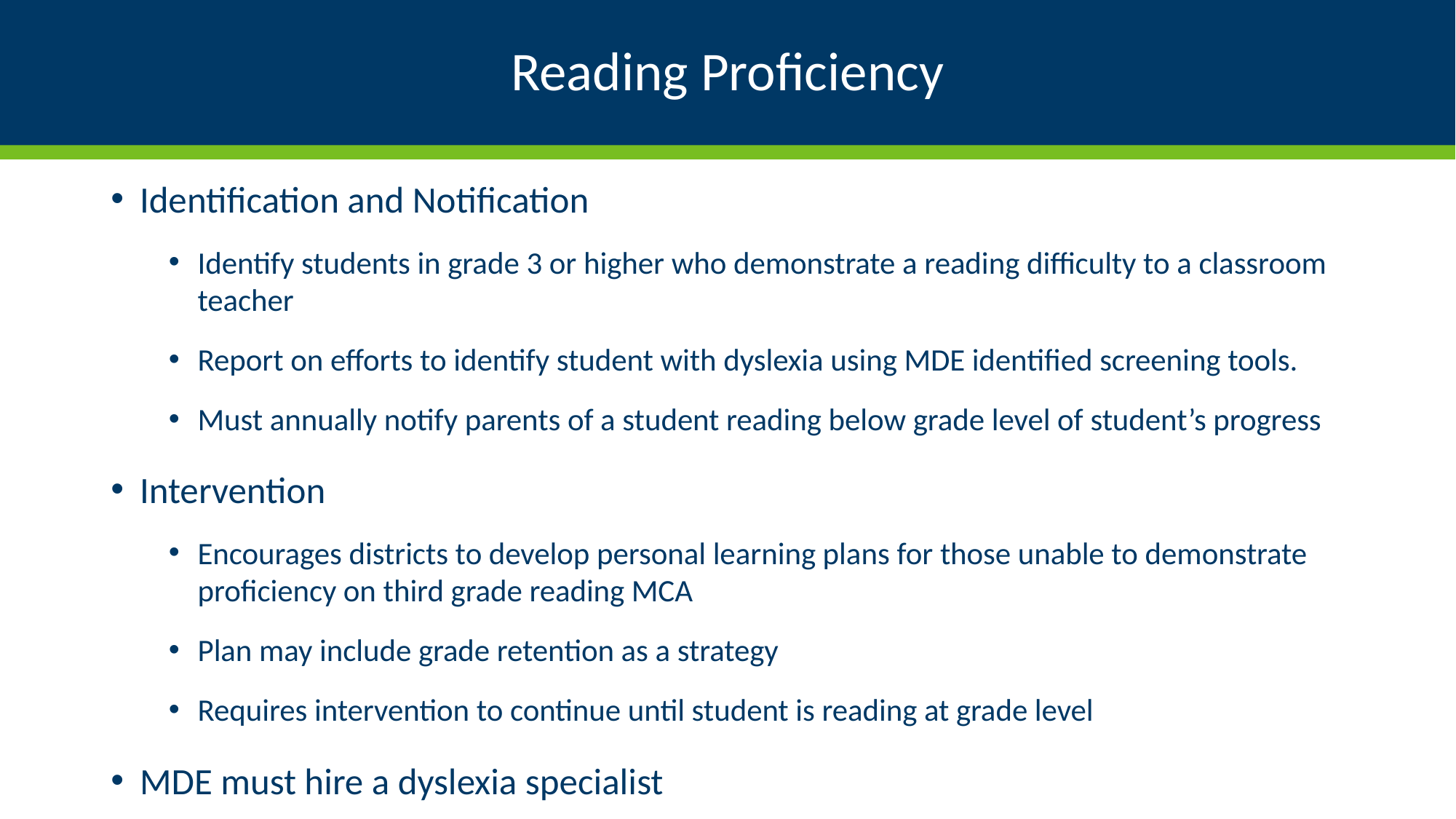

# Reading Proficiency
Identification and Notification
Identify students in grade 3 or higher who demonstrate a reading difficulty to a classroom teacher
Report on efforts to identify student with dyslexia using MDE identified screening tools.
Must annually notify parents of a student reading below grade level of student’s progress
Intervention
Encourages districts to develop personal learning plans for those unable to demonstrate proficiency on third grade reading MCA
Plan may include grade retention as a strategy
Requires intervention to continue until student is reading at grade level
MDE must hire a dyslexia specialist